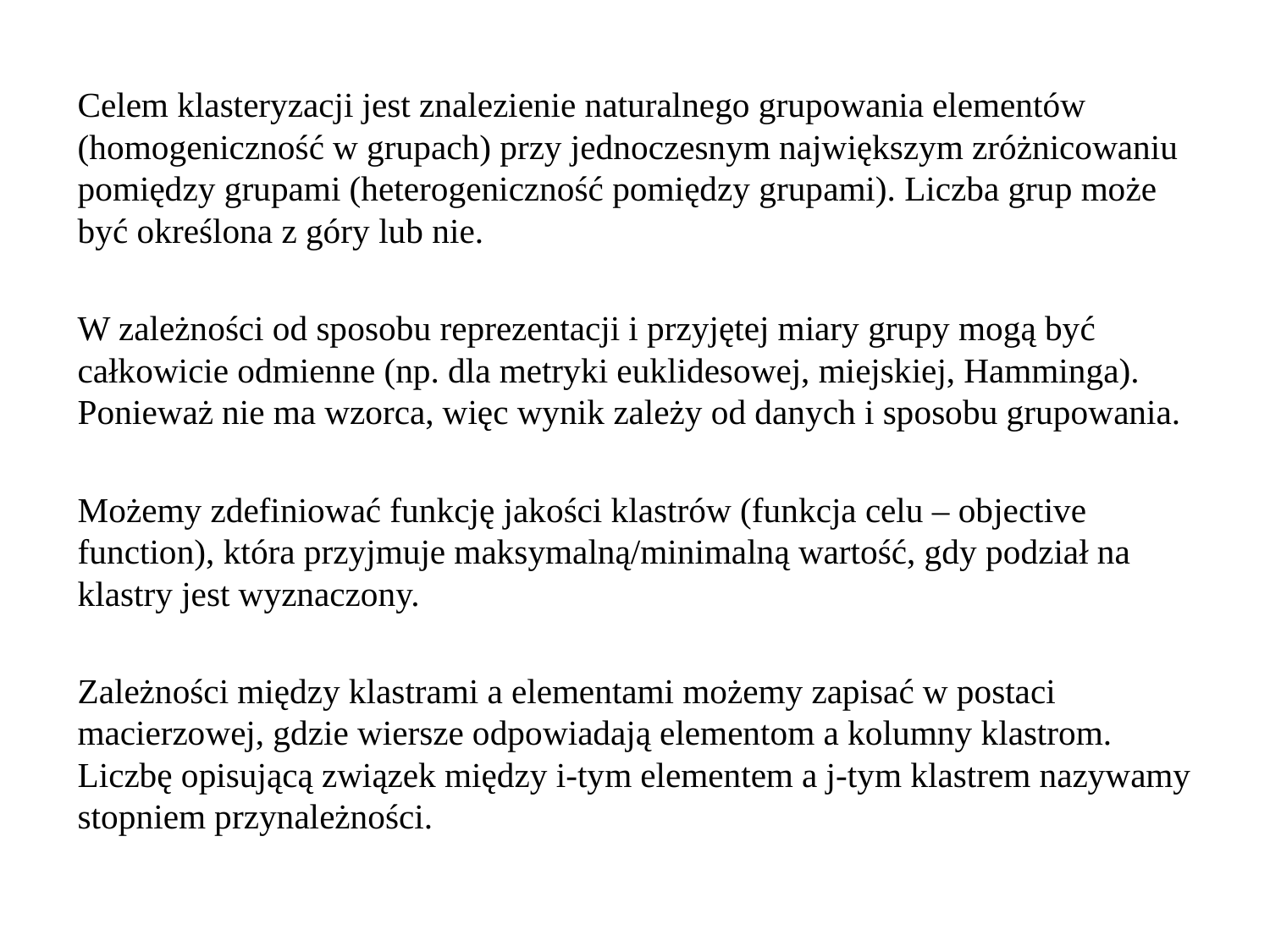

Celem klasteryzacji jest znalezienie naturalnego grupowania elementów (homogeniczność w grupach) przy jednoczesnym największym zróżnicowaniu pomiędzy grupami (heterogeniczność pomiędzy grupami). Liczba grup może być określona z góry lub nie.

W zależności od sposobu reprezentacji i przyjętej miary grupy mogą być całkowicie odmienne (np. dla metryki euklidesowej, miejskiej, Hamminga). Ponieważ nie ma wzorca, więc wynik zależy od danych i sposobu grupowania.

Możemy zdefiniować funkcję jakości klastrów (funkcja celu – objective function), która przyjmuje maksymalną/minimalną wartość, gdy podział na klastry jest wyznaczony.

Zależności między klastrami a elementami możemy zapisać w postaci macierzowej, gdzie wiersze odpowiadają elementom a kolumny klastrom. Liczbę opisującą związek między i-tym elementem a j-tym klastrem nazywamy stopniem przynależności.